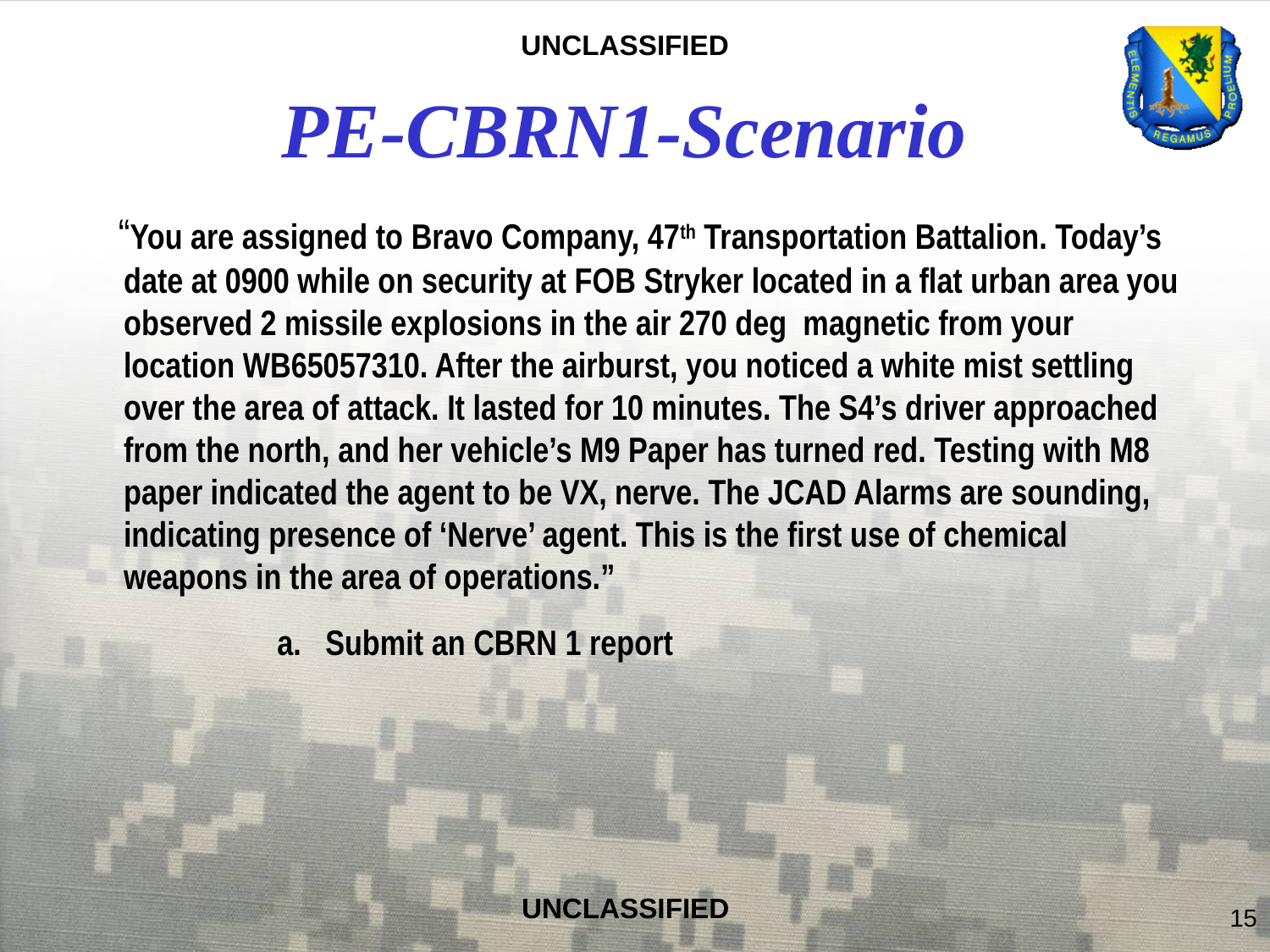

UNCLASSIFIED
PE-CBRN1-Scenario
    “You are assigned to Bravo Company, 47th Transportation Battalion. Today’s date at 0900 while on security at FOB Stryker located in a flat urban area you observed 2 missile explosions in the air 270 deg  magnetic from your location WB65057310. After the airburst, you noticed a white mist settling over the area of attack. It lasted for 10 minutes. The S4’s driver approached from the north, and her vehicle’s M9 Paper has turned red. Testing with M8 paper indicated the agent to be VX, nerve. The JCAD Alarms are sounding, indicating presence of ‘Nerve’ agent. This is the first use of chemical weapons in the area of operations.”
                         a.   Submit an CBRN 1 report

UNCLASSIFIED
15